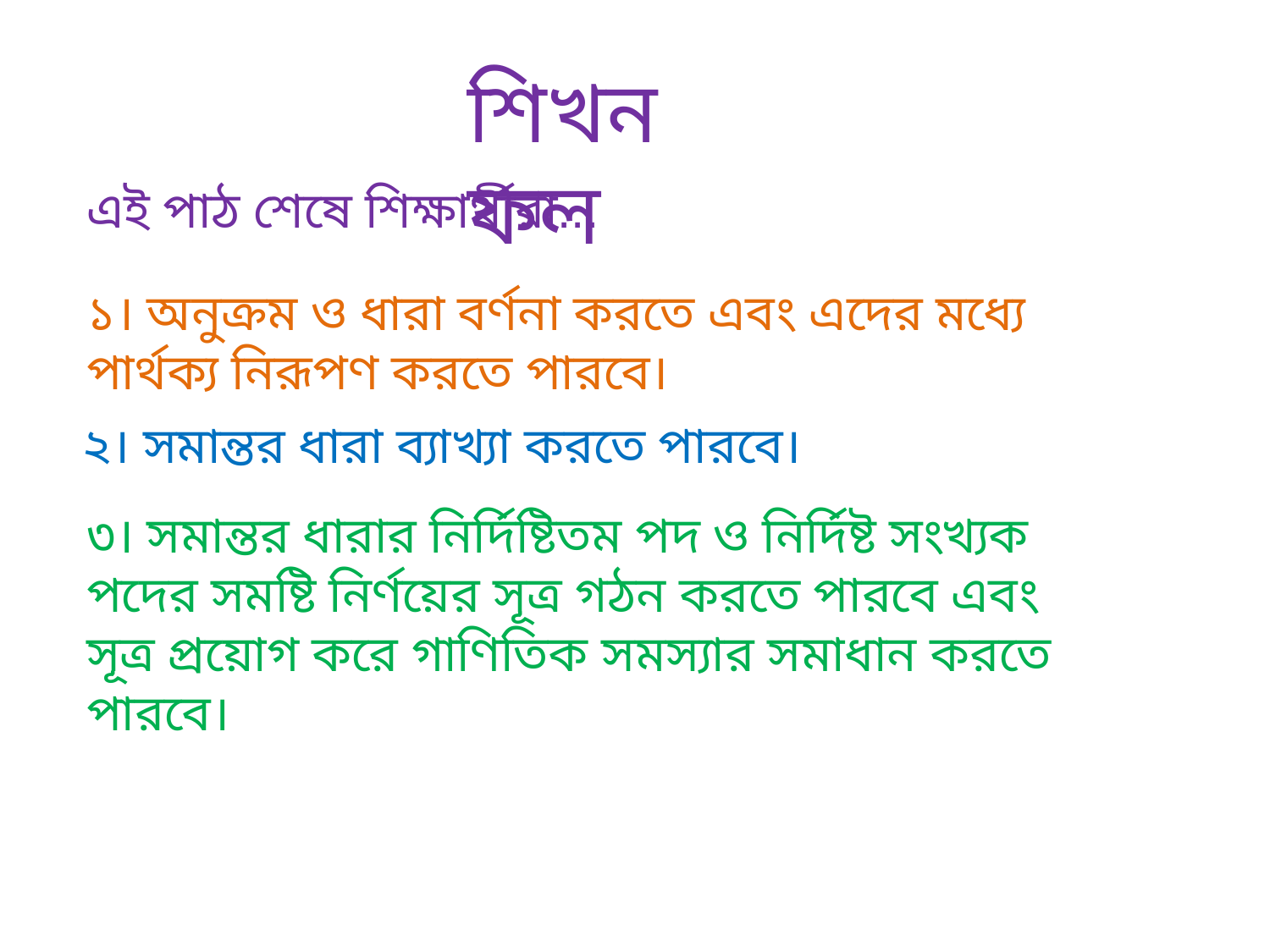

শিখনফল
এই পাঠ শেষে শিক্ষার্থীরা...
১। অনুক্রম ও ধারা বর্ণনা করতে এবং এদের মধ্যে পার্থক্য নিরূপণ করতে পারবে।
২। সমান্তর ধারা ব্যাখ্যা করতে পারবে।
৩। সমান্তর ধারার নির্দিষ্টিতম পদ ও নির্দিষ্ট সংখ্যক পদের সমষ্টি নির্ণয়ের সূত্র গঠন করতে পারবে এবং সূত্র প্রয়োগ করে গাণিতিক সমস্যার সমাধান করতে পারবে।